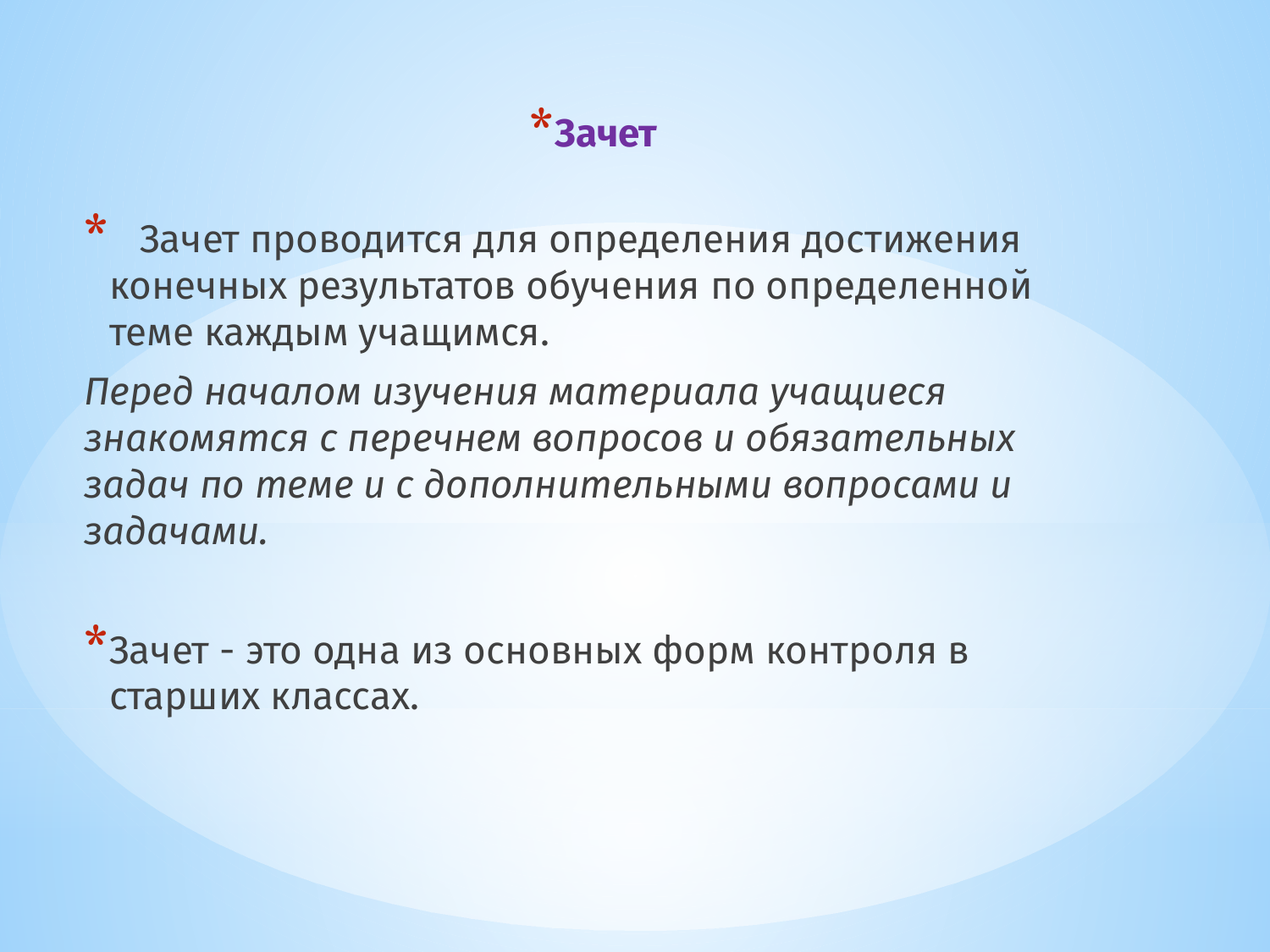

Зачет
   Зачет проводится для определения достижения конечных результатов обучения по определенной теме каждым учащимся.
Перед началом изучения материала учащиеся знакомятся с перечнем вопросов и обязательных задач по теме и с дополнительными вопросами и задачами.

Зачет - это одна из основных форм контроля в старших классах.